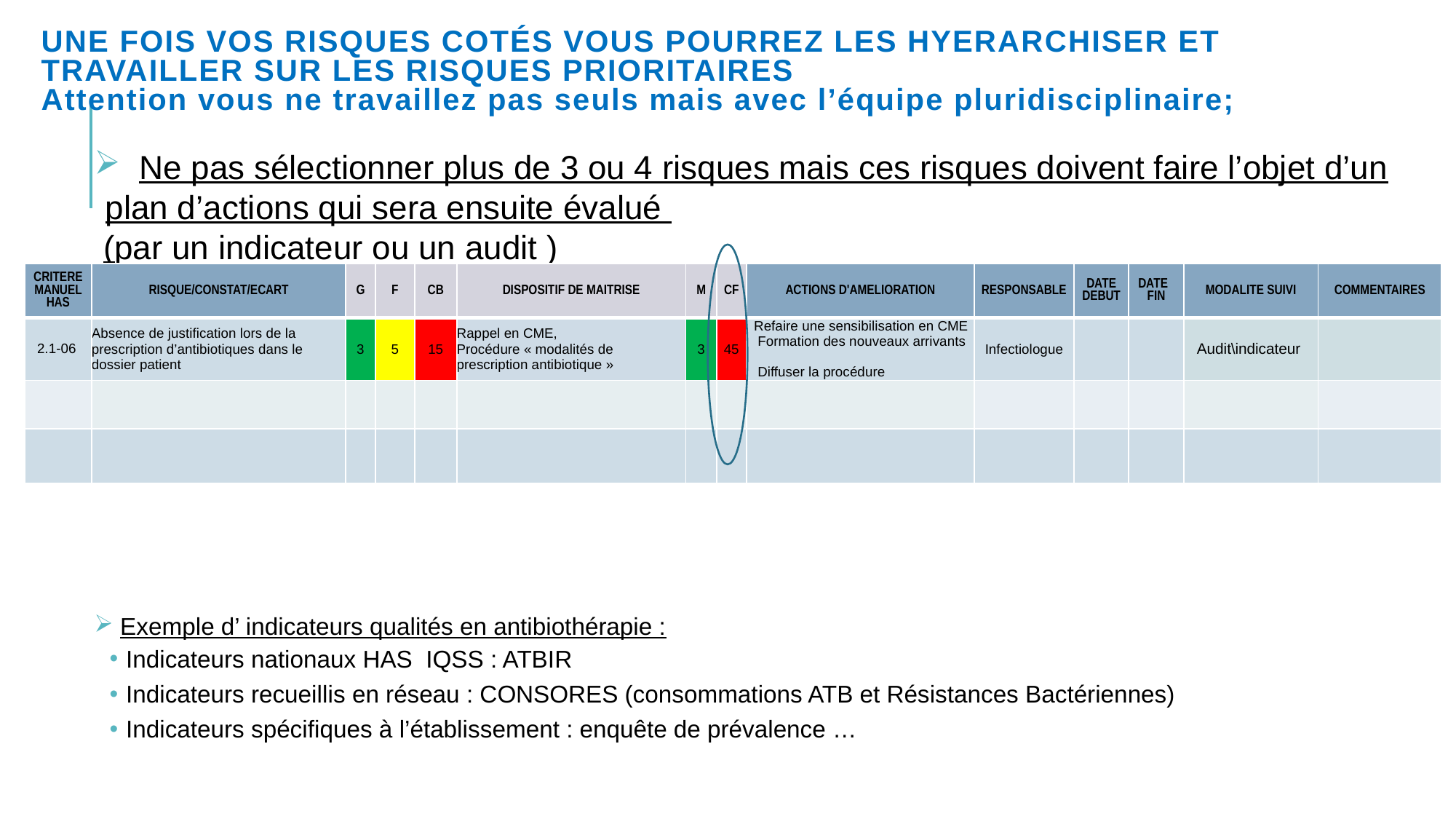

# UNE FOIS VOS RISQUES Cotés vous pourrez les HYERARCHISER et TRAVAILLER SUR LES RISQUES PRIORITAIRES attention vous ne travaillez pas seuls mais avec l’équipe pluridisciplinaire;
  Ne pas sélectionner plus de 3 ou 4 risques mais ces risques doivent faire l’objet d’un plan d’actions qui sera ensuite évalué
 (par un indicateur ou un audit )

 Exemple d’ indicateurs qualités en antibiothérapie :
Indicateurs nationaux HAS  IQSS : ATBIR
Indicateurs recueillis en réseau : CONSORES (consommations ATB et Résistances Bactériennes)
Indicateurs spécifiques à l’établissement : enquête de prévalence …

| CRITERE MANUEL HAS | RISQUE/CONSTAT/ECART | G | F | CB | DISPOSITIF DE MAITRISE | M | CF | ACTIONS D'AMELIORATION | RESPONSABLE | DATE DEBUT | DATE FIN | MODALITE SUIVI | COMMENTAIRES |
| --- | --- | --- | --- | --- | --- | --- | --- | --- | --- | --- | --- | --- | --- |
| 2.1-06 | Absence de justification lors de la prescription d’antibiotiques dans le dossier patient | 3 | 5 | 15 | Rappel en CME, Procédure « modalités de prescription antibiotique » | 3 | 45 | Refaire une sensibilisation en CME Formation des nouveaux arrivants Diffuser la procédure | Infectiologue |  |  | Audit\indicateur |  |
|  |  |  |  |  |  |  |  |  |  |  |  |  |  |
|  |  |  |  |  |  |  |  |  |  |  |  |  |  |